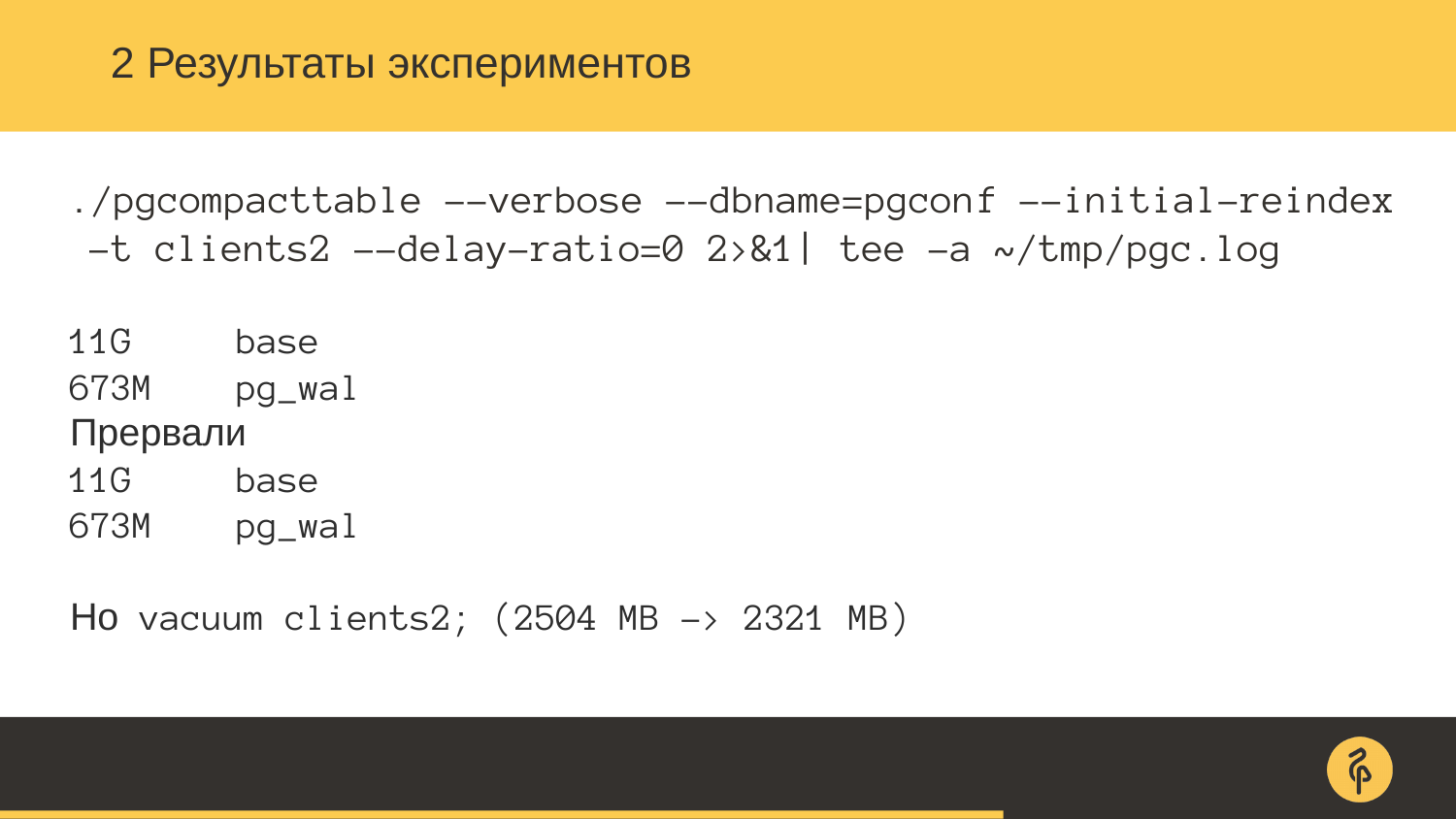

# 2 Результаты экспериментов
./pgcompacttable --verbose --dbname=pgconf --initial-reindex -t clients2 --delay-ratio=0 2>&1| tee -a ~/tmp/pgc.log

11G     base
673M    pg_wal
Прервали
11G     base
673M    pg_wal

Но vacuum clients2; (2504 MB -> 2321 MB)